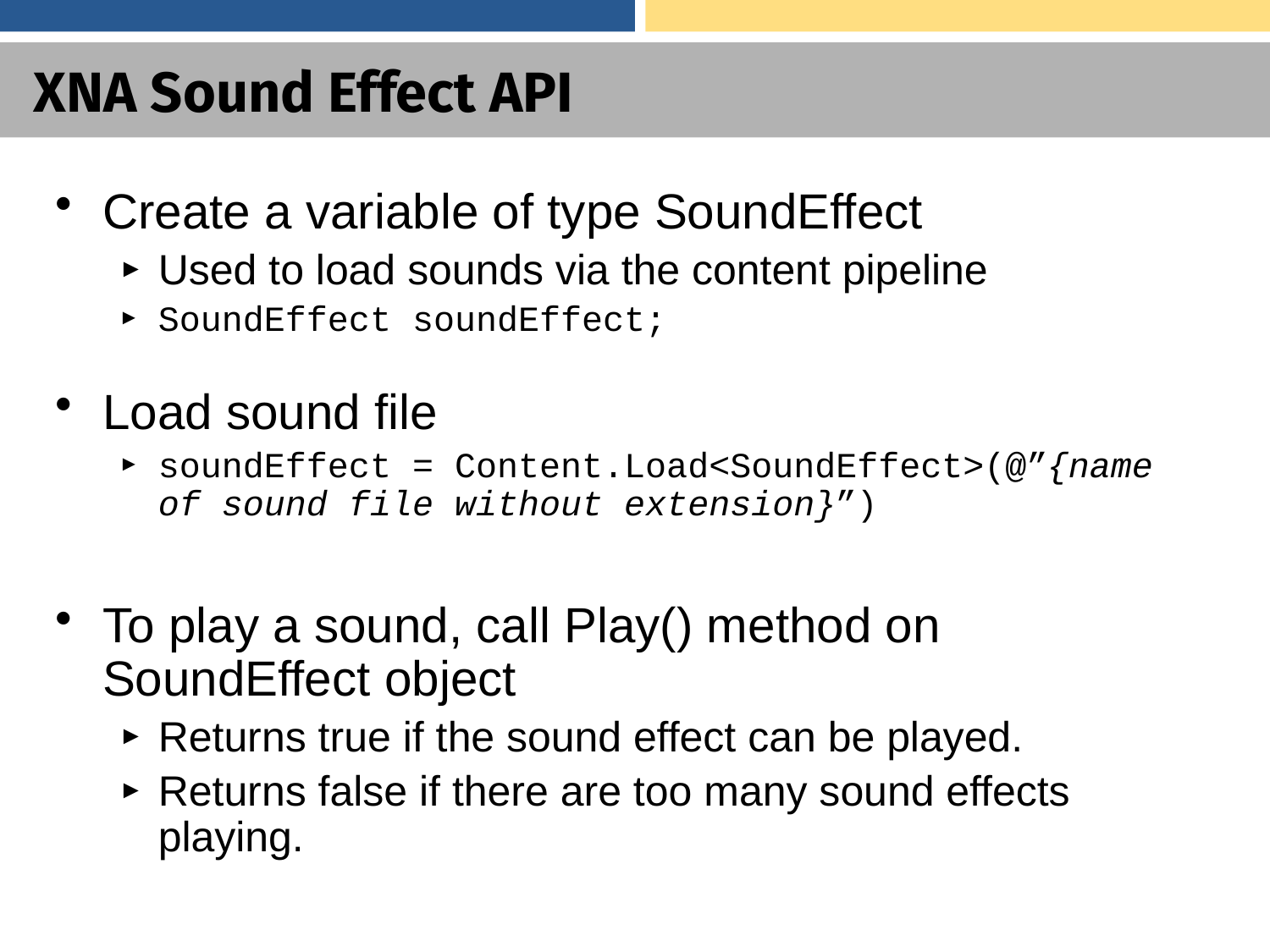

# XNA Sound Effect API
Create a variable of type SoundEffect
Used to load sounds via the content pipeline
SoundEffect soundEffect;
Load sound file
soundEffect = Content.Load<SoundEffect>(@”{name of sound file without extension}”)

To play a sound, call Play() method on SoundEffect object
Returns true if the sound effect can be played.
Returns false if there are too many sound effects playing.